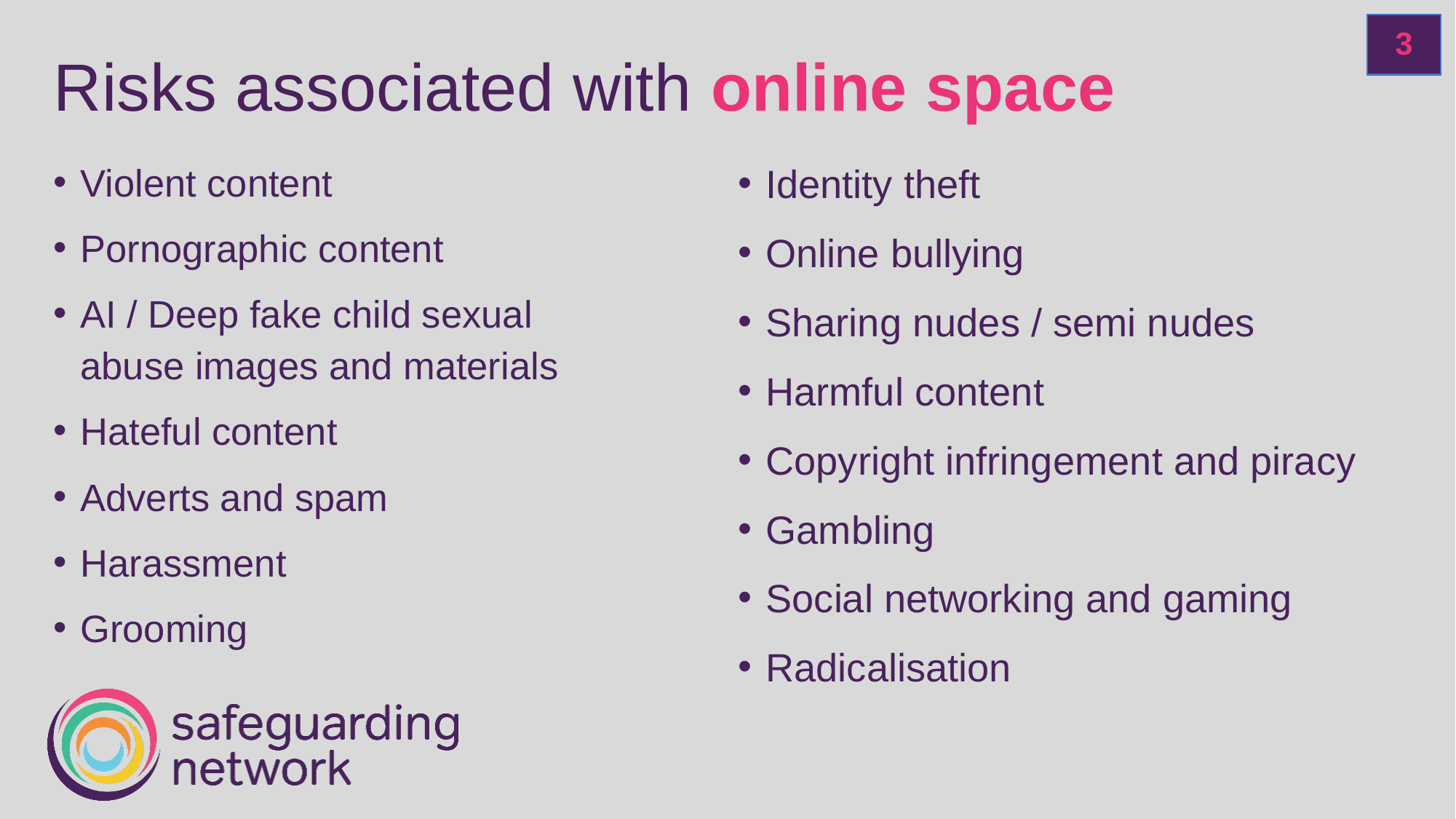

3
# Risks associated with online space
Violent content
Pornographic content
AI / Deep fake child sexual abuse images and materials
Hateful content
Adverts and spam
Harassment
Grooming
Identity theft
Online bullying
Sharing nudes / semi nudes
Harmful content
Copyright infringement and piracy
Gambling
Social networking and gaming
Radicalisation